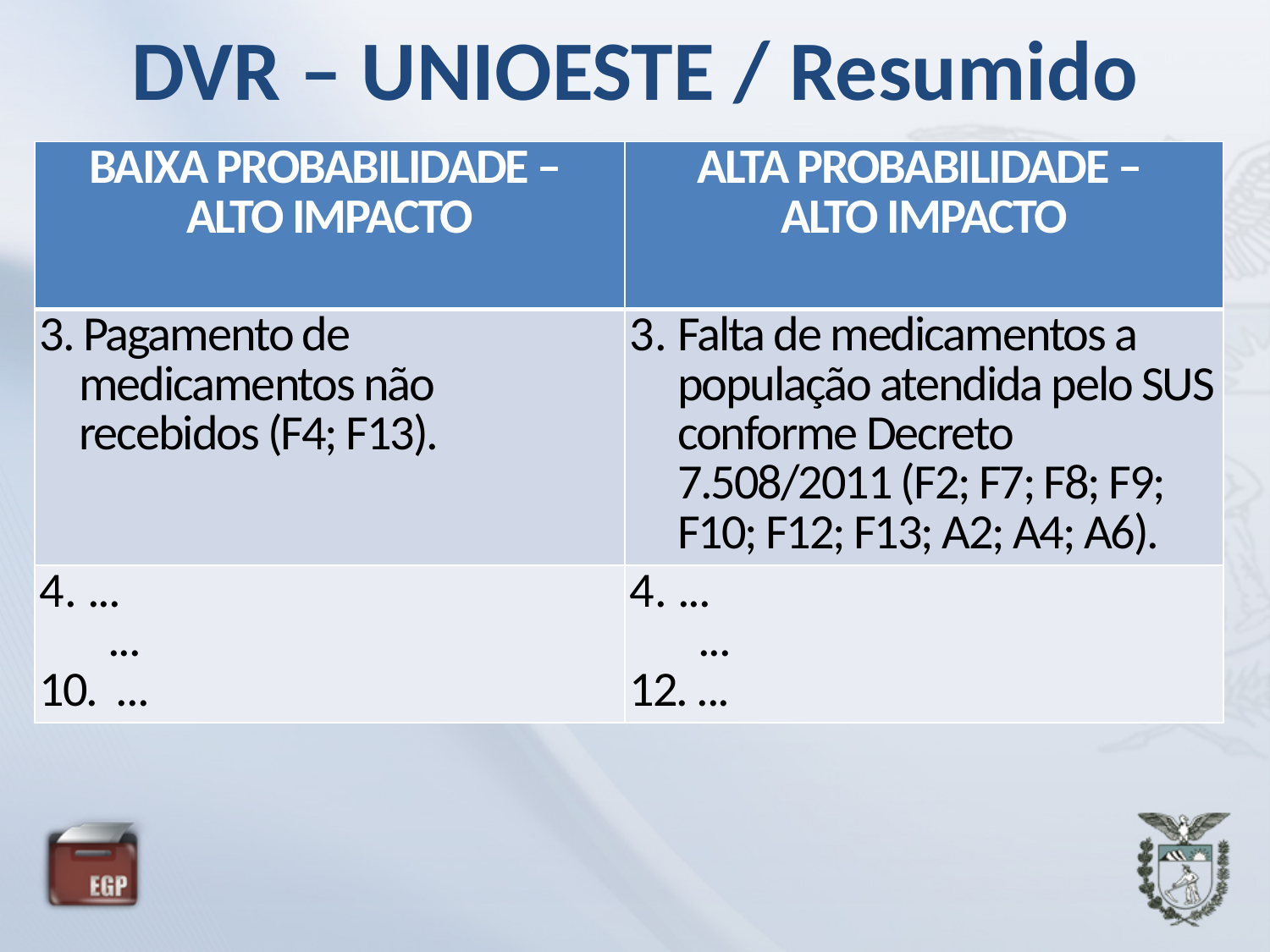

# DVR – UNIOESTE / Resumido
| BAIXA PROBABILIDADE – ALTO IMPACTO | ALTA PROBABILIDADE – ALTO IMPACTO |
| --- | --- |
| 3. Pagamento de medicamentos não recebidos (F4; F13). | Falta de medicamentos a população atendida pelo SUS conforme Decreto 7.508/2011 (F2; F7; F8; F9; F10; F12; F13; A2; A4; A6). |
| ... ... 10. ... | ... ... 12. ... |